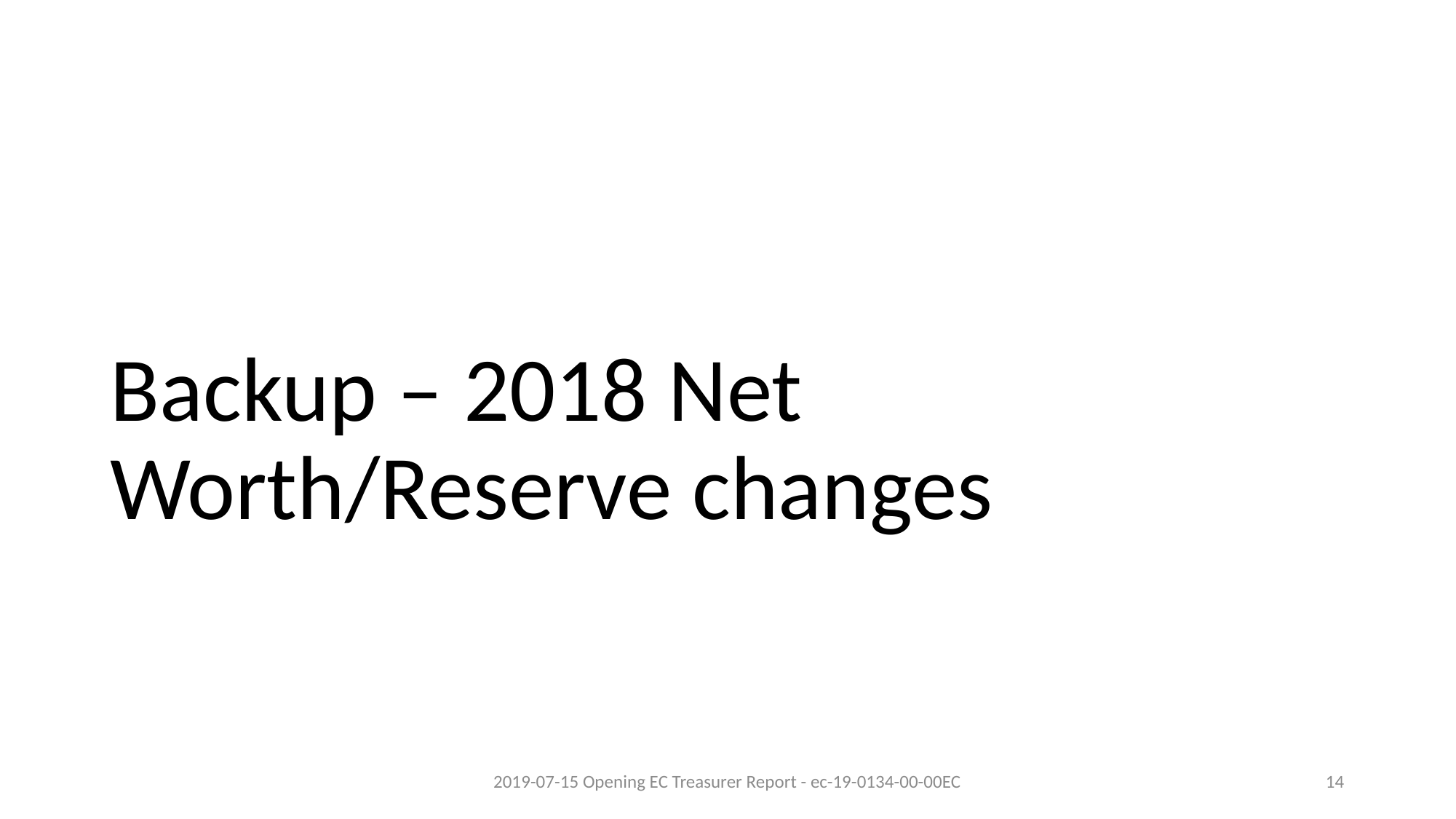

# Backup – 2018 Net Worth/Reserve changes

2019-07-15 Opening EC Treasurer Report - ec-19-0134-00-00EC
14